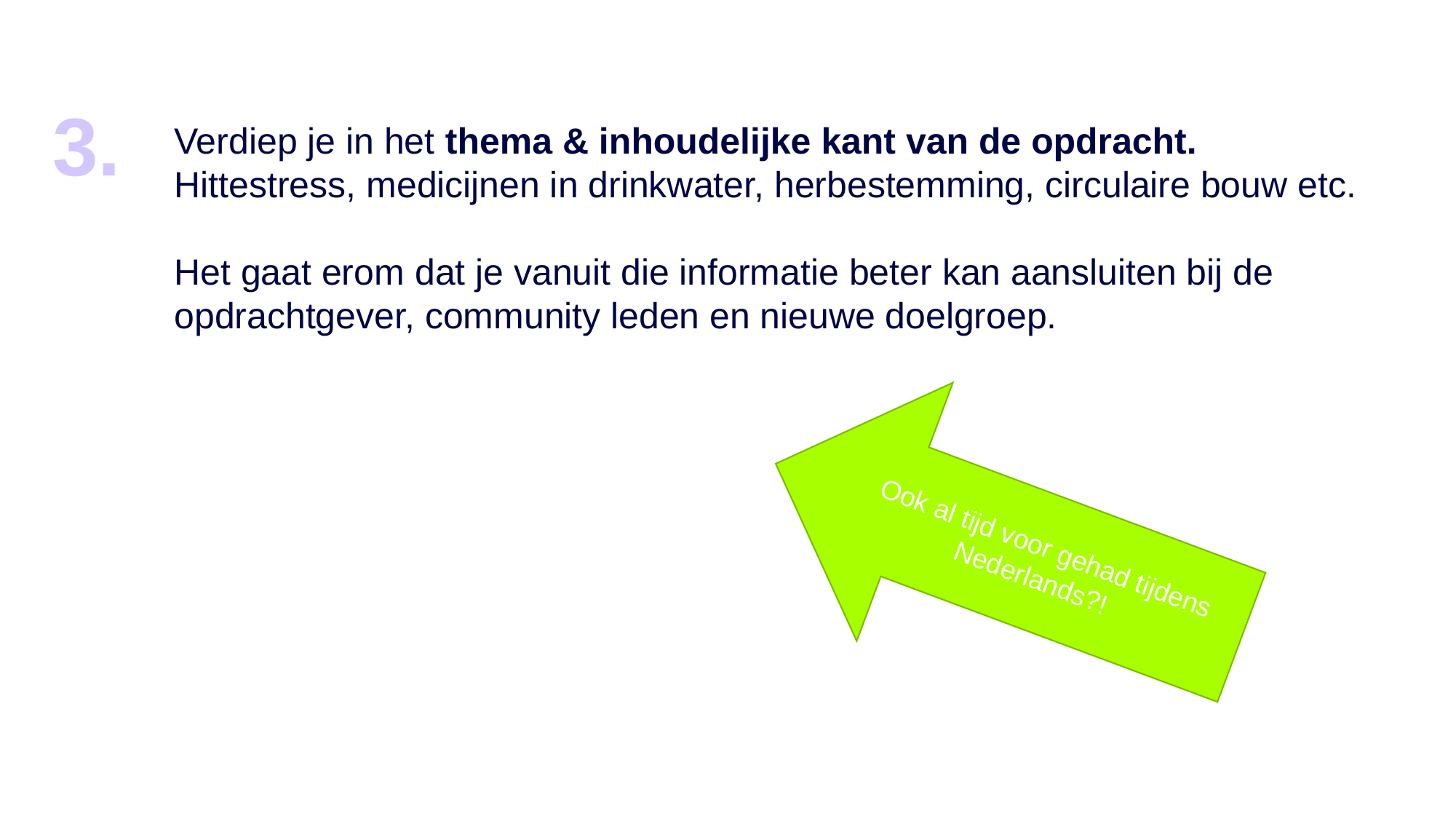

3.
Verdiep je in het thema & inhoudelijke kant van de opdracht.
Hittestress, medicijnen in drinkwater, herbestemming, circulaire bouw etc.

Het gaat erom dat je vanuit die informatie beter kan aansluiten bij de opdrachtgever, community leden en nieuwe doelgroep.

Ook al tijd voor gehad tijdens Nederlands?!